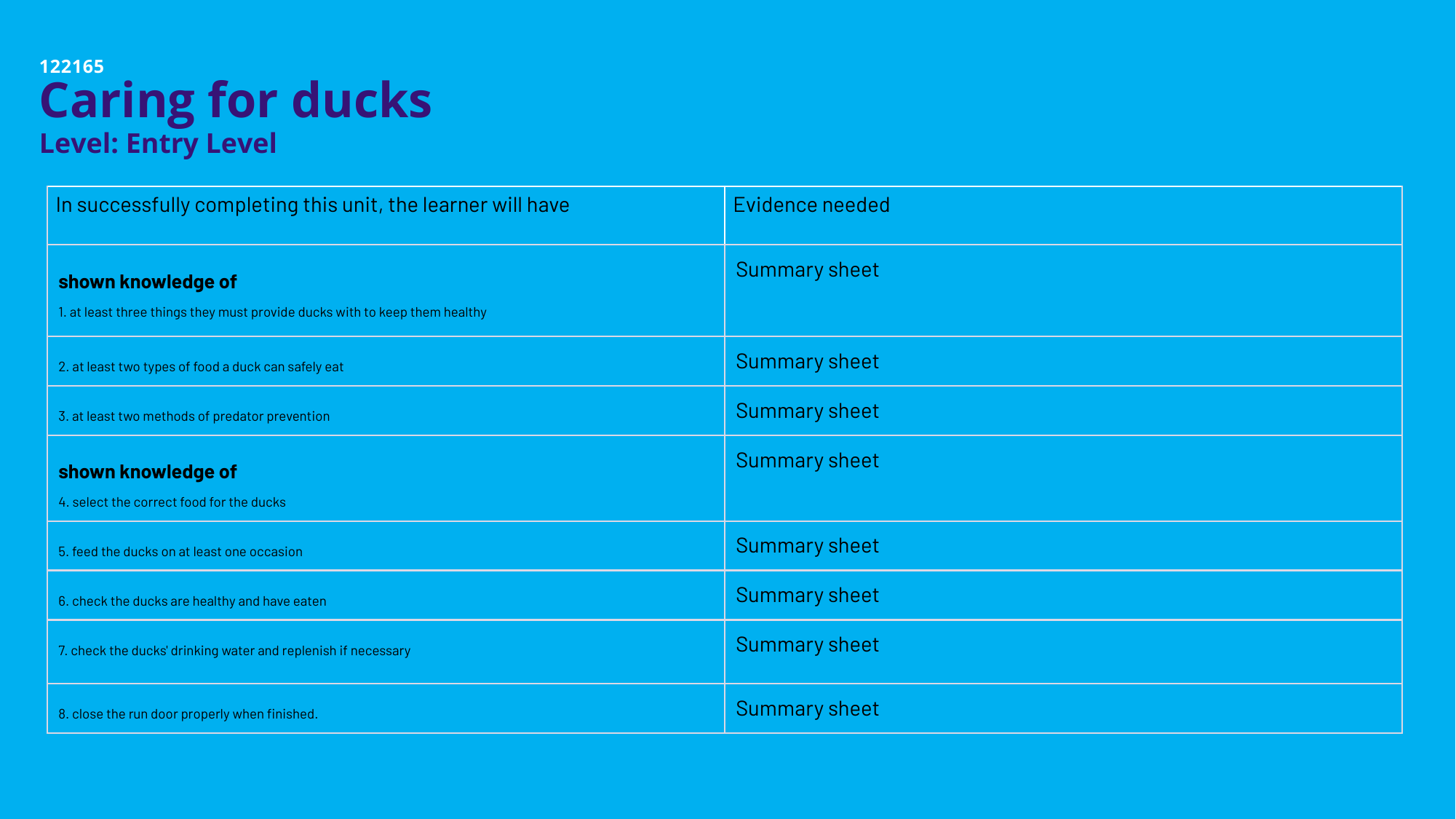

122165
Caring for ducks
Level: Entry Level
| In successfully completing this unit, the learner will have | Evidence needed |
| --- | --- |
| shown knowledge of 1. at least three things they must provide ducks with to keep them healthy | Summary sheet |
| 2. at least two types of food a duck can safely eat | Summary sheet |
| 3. at least two methods of predator prevention | Summary sheet |
| shown knowledge of 4. select the correct food for the ducks | Summary sheet |
| 5. feed the ducks on at least one occasion | Summary sheet |
| 6. check the ducks are healthy and have eaten | Summary sheet |
| 7. check the ducks' drinking water and replenish if necessary | Summary sheet |
| 8. close the run door properly when finished. | Summary sheet |